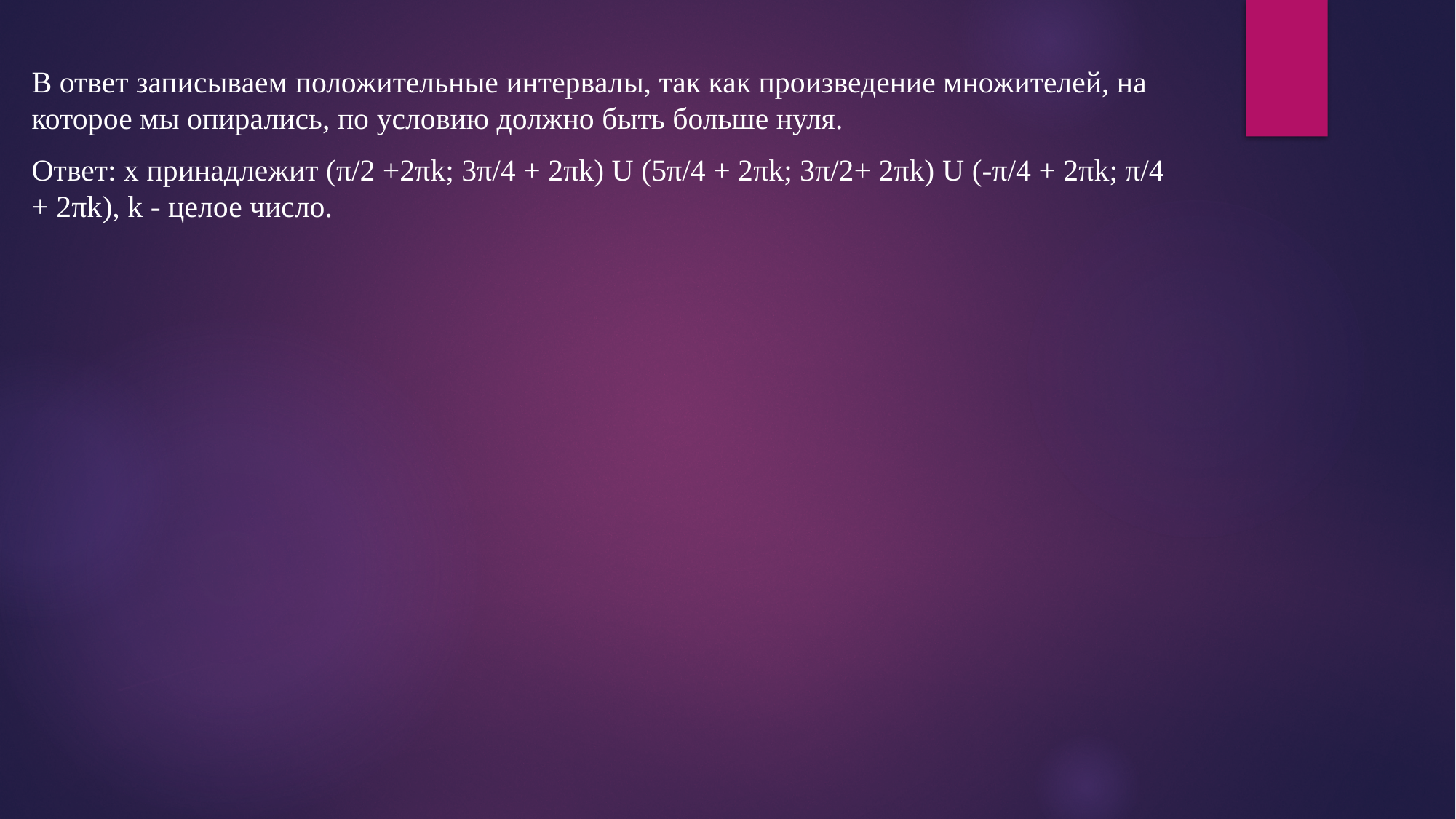

В ответ записываем положительные интервалы, так как произведение множителей, на которое мы опирались, по условию должно быть больше нуля.
Ответ: x принадлежит (π/2 +2πk; 3π/4 + 2πk) U (5π/4 + 2πk; 3π/2+ 2πk) U (-π/4 + 2πk; π/4 + 2πk), k - целое число.